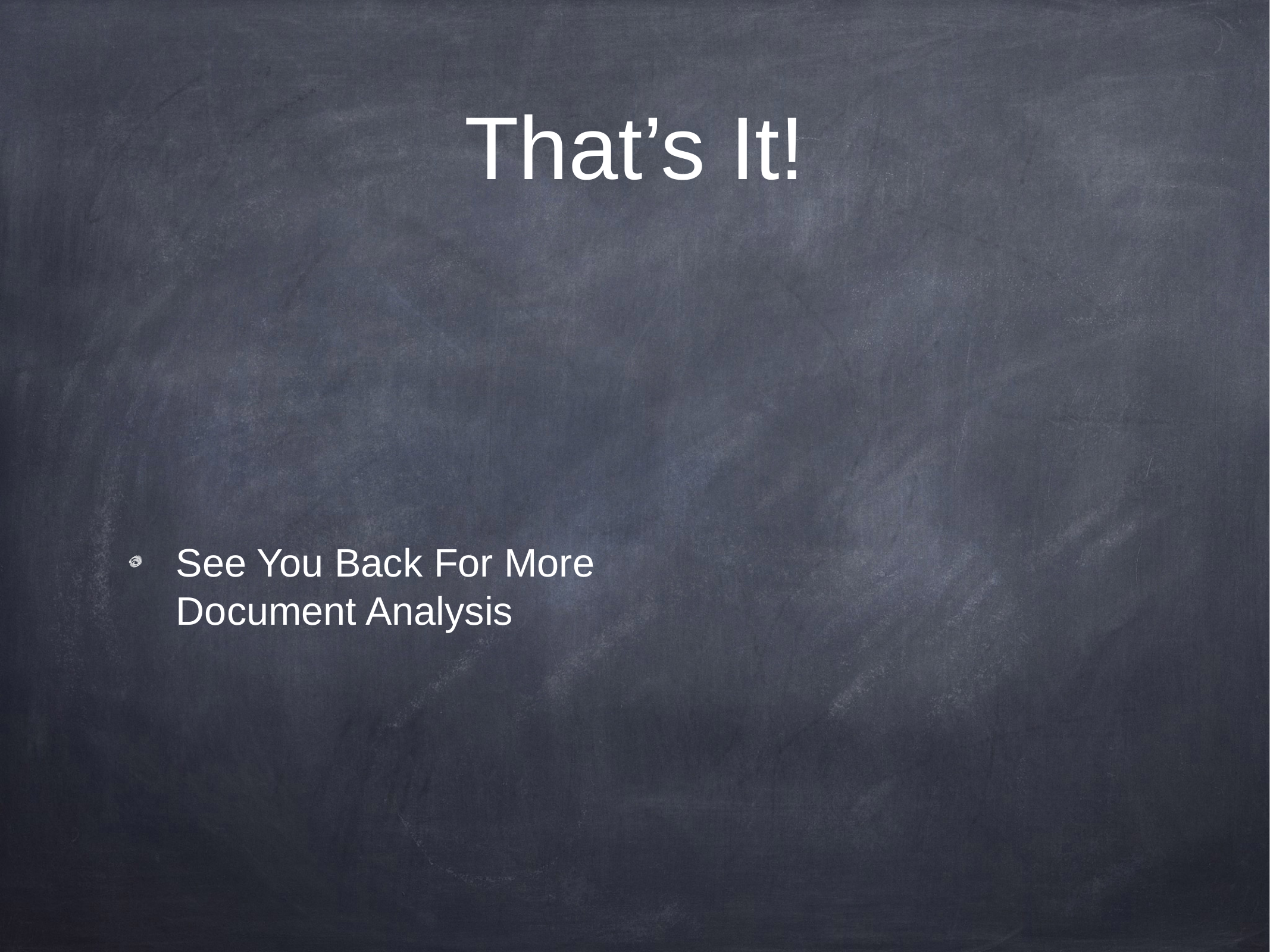

# That’s It!
See You Back For More Document Analysis